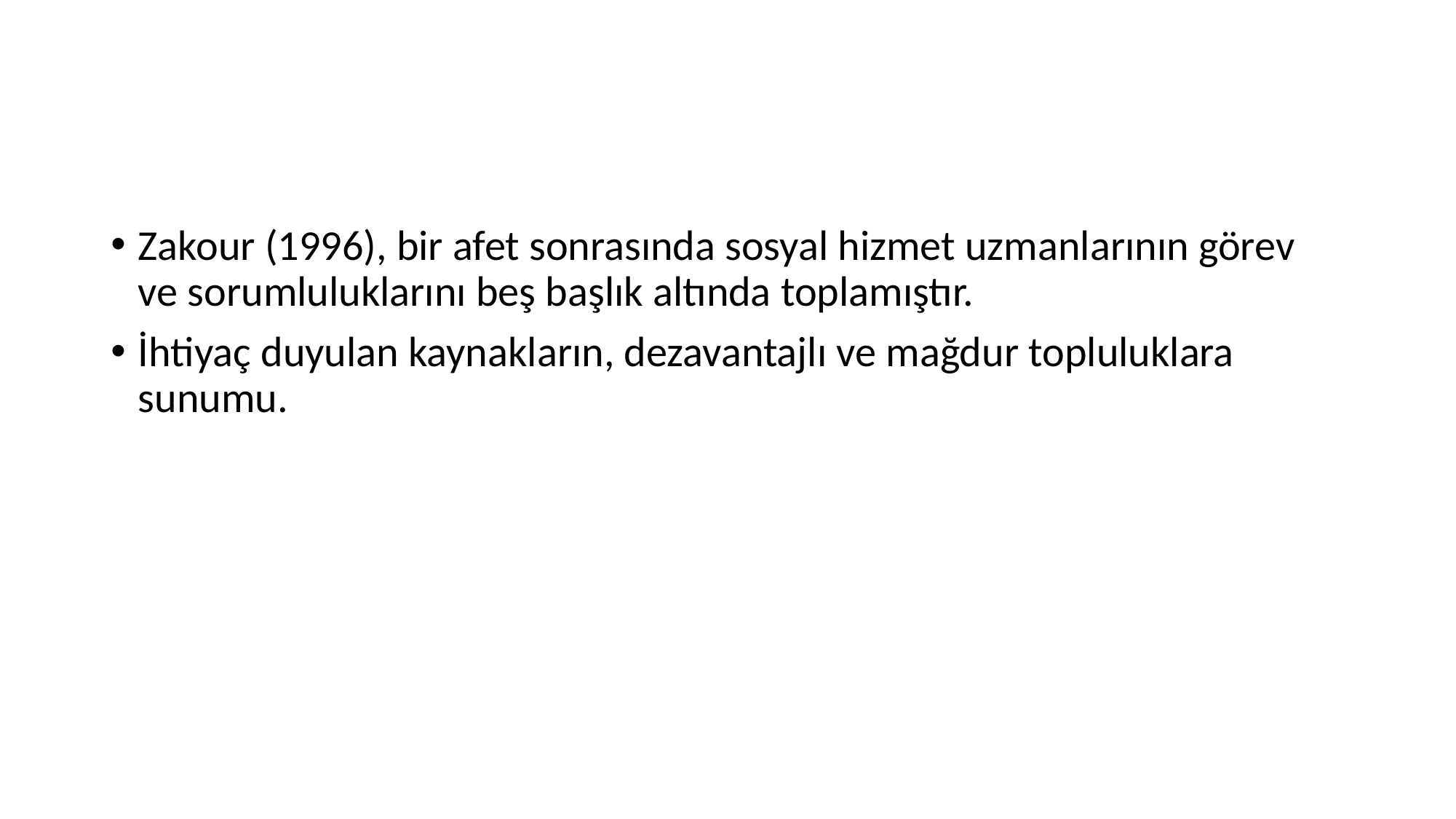

#
Zakour (1996), bir afet sonrasında sosyal hizmet uzmanlarının görev ve sorumluluklarını beş başlık altında toplamıştır.
İhtiyaç duyulan kaynakların, dezavantajlı ve mağdur topluluklara sunumu.